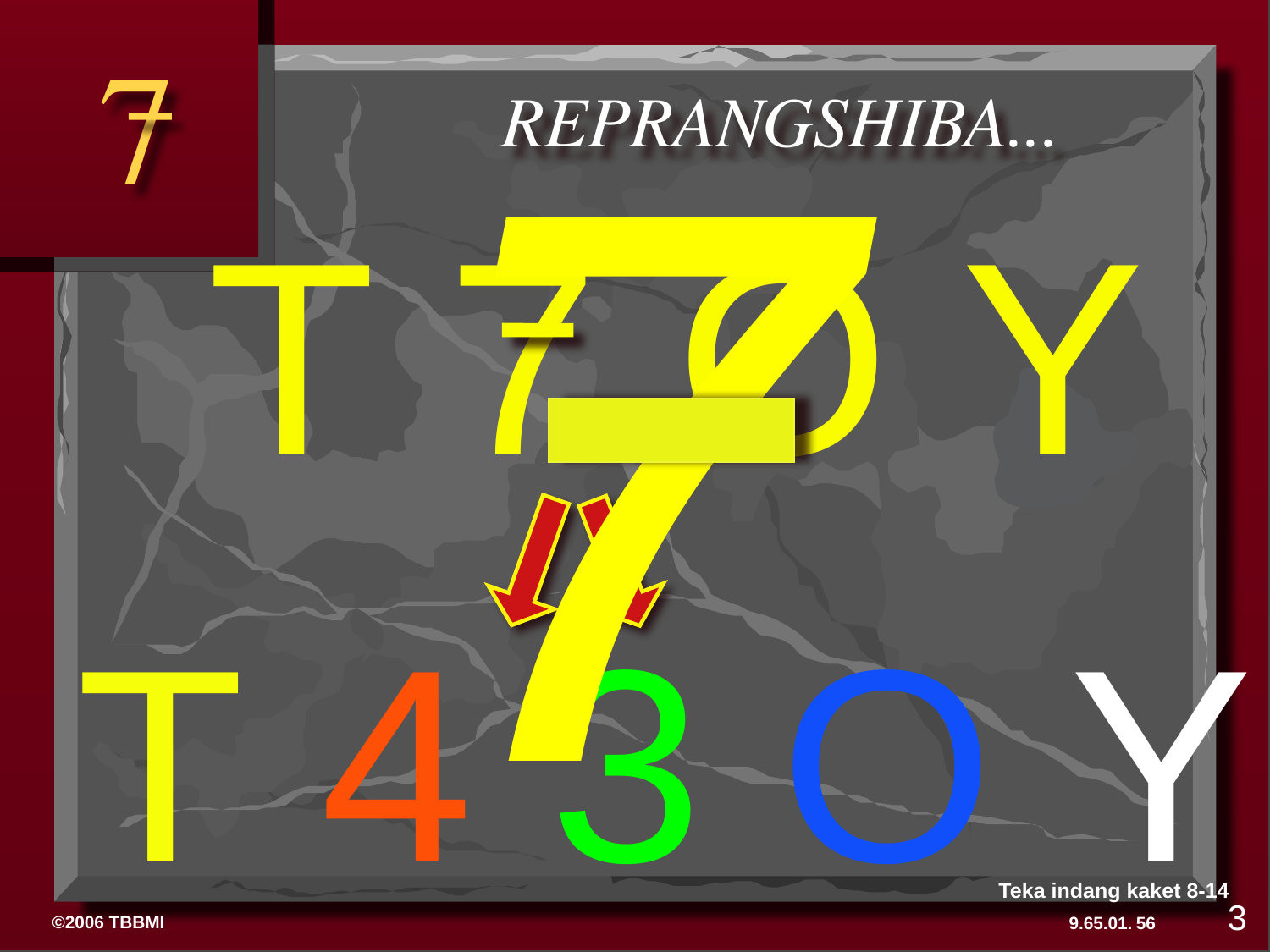

7

7
 REPRANGSHIBA...

T 7 O Y

# Reprangshiba…

T 4 3 O Y

Teka indang kaket 8-14
3
56